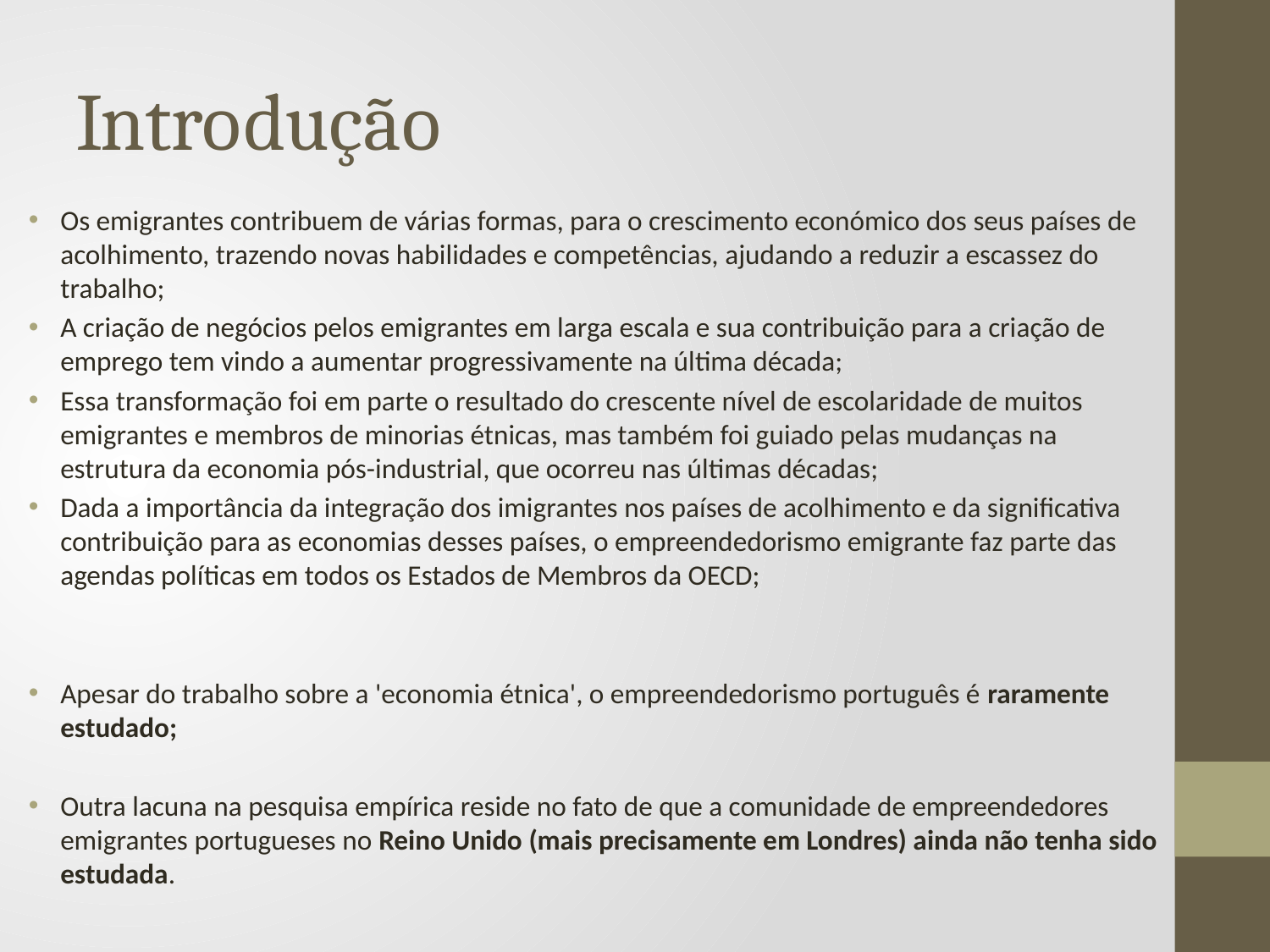

# Introdução
Os emigrantes contribuem de várias formas, para o crescimento económico dos seus países de acolhimento, trazendo novas habilidades e competências, ajudando a reduzir a escassez do trabalho;
A criação de negócios pelos emigrantes em larga escala e sua contribuição para a criação de emprego tem vindo a aumentar progressivamente na última década;
Essa transformação foi em parte o resultado do crescente nível de escolaridade de muitos emigrantes e membros de minorias étnicas, mas também foi guiado pelas mudanças na estrutura da economia pós-industrial, que ocorreu nas últimas décadas;
Dada a importância da integração dos imigrantes nos países de acolhimento e da significativa contribuição para as economias desses países, o empreendedorismo emigrante faz parte das agendas políticas em todos os Estados de Membros da OECD;

Apesar do trabalho sobre a 'economia étnica', o empreendedorismo português é raramente estudado;

Outra lacuna na pesquisa empírica reside no fato de que a comunidade de empreendedores emigrantes portugueses no Reino Unido (mais precisamente em Londres) ainda não tenha sido estudada.